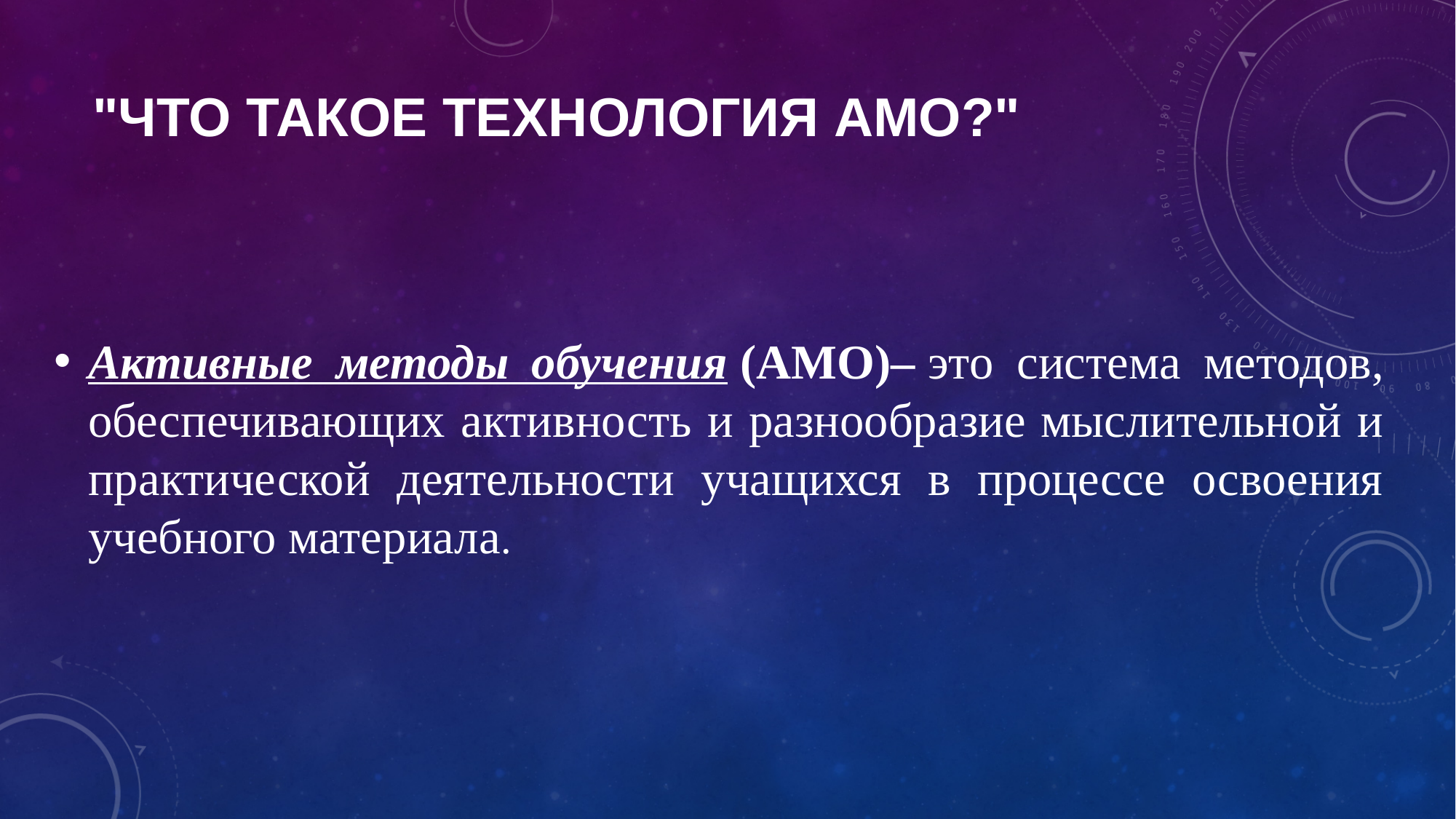

# "Что такое технология АМО?"
Активные методы обучения (АМО)– это система методов, обеспечивающих активность и разнообразие мыслительной и практической деятельности учащихся в процессе освоения учебного материала.